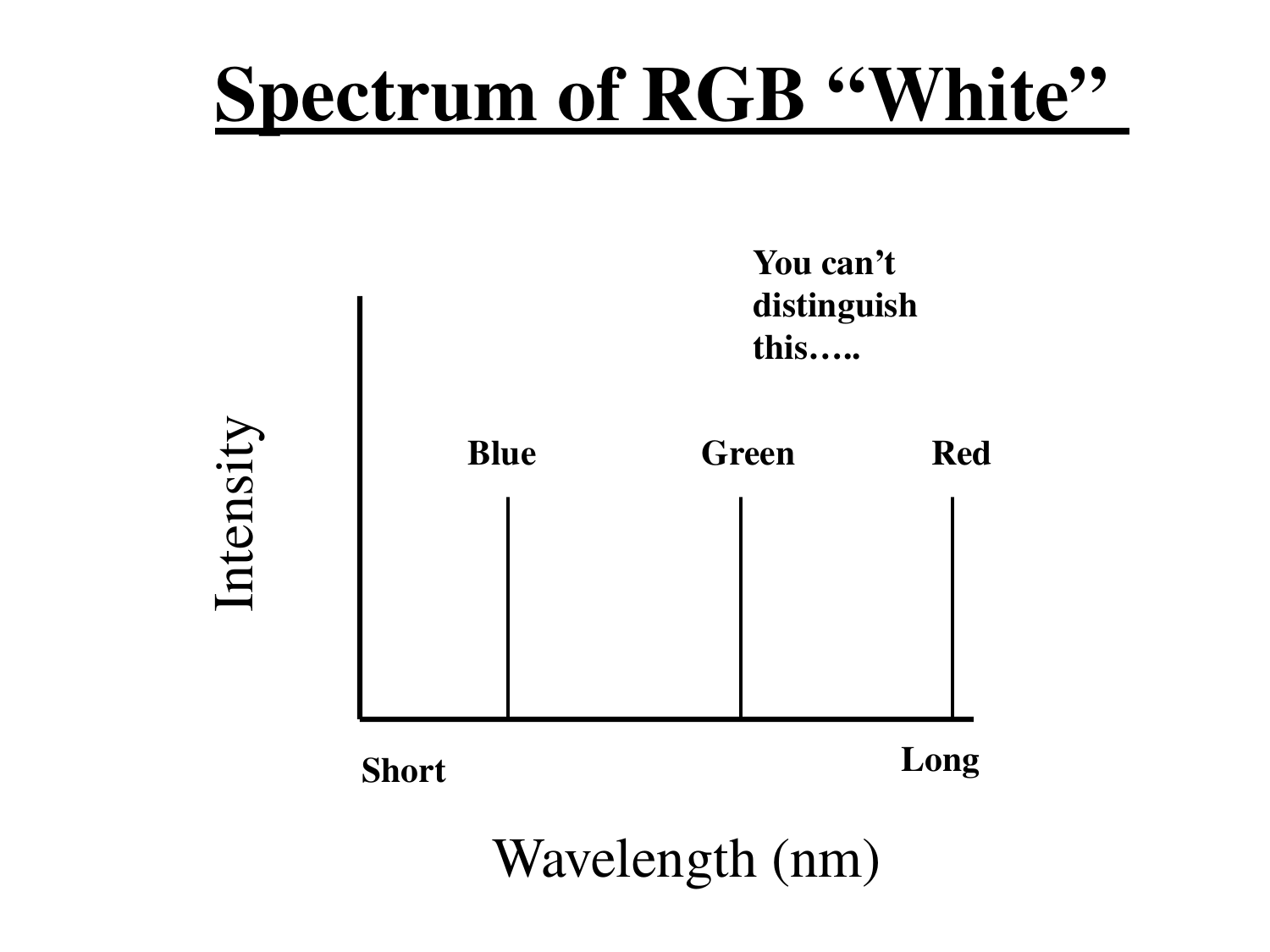

# Spectrum of RGB “White”
You can’t
distinguish
this…..

Blue
Green
Red
Intensity

Long
Short
Wavelength (nm)